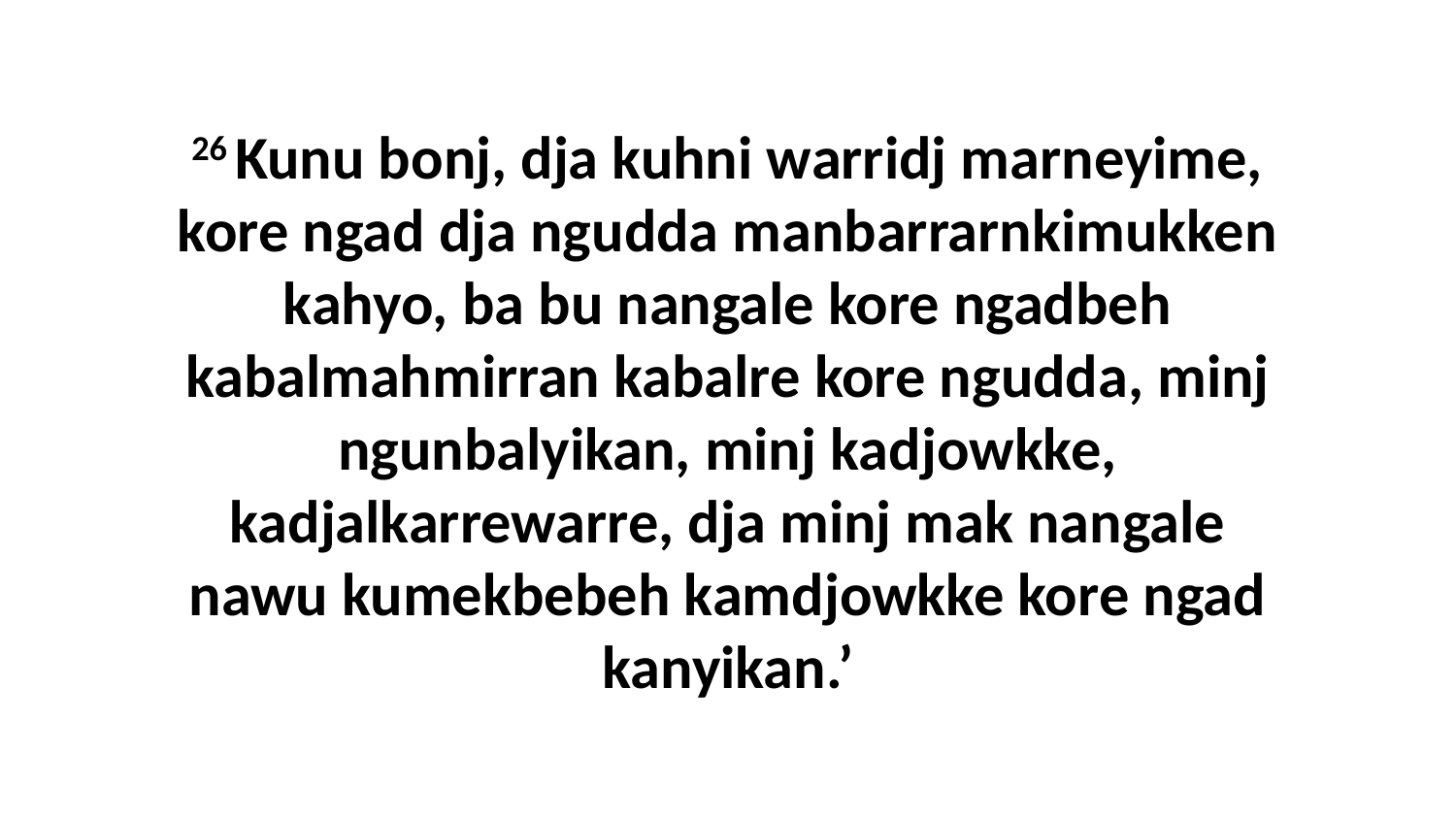

26 Kunu bonj, dja kuhni warridj marneyime, kore ngad dja ngudda manbarrarnkimukken kahyo, ba bu nangale kore ngadbeh kabalmahmirran kabalre kore ngudda, minj ngunbalyikan, minj kadjowkke, kadjalkarrewarre, dja minj mak nangale nawu kumekbebeh kamdjowkke kore ngad kanyikan.’